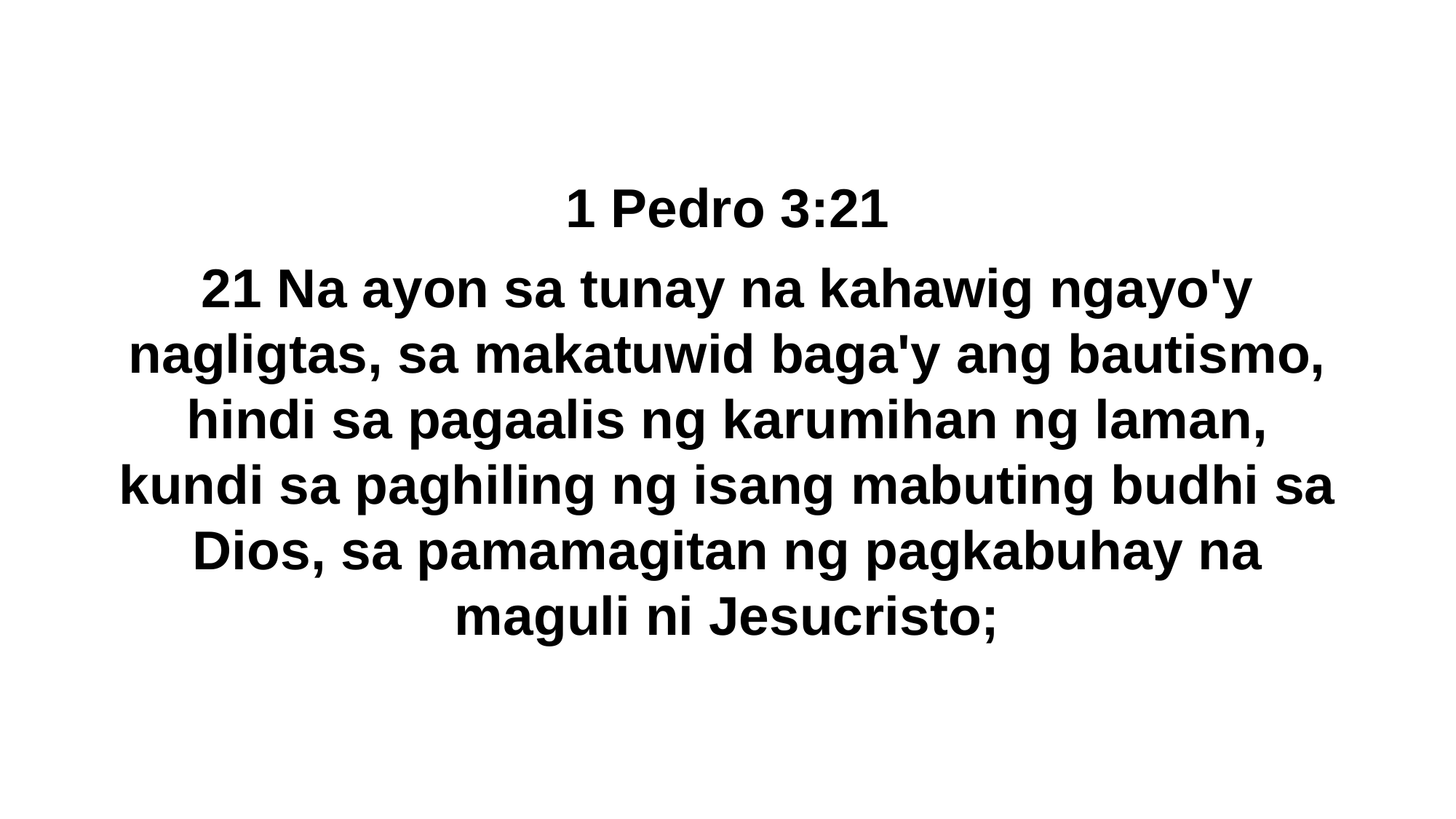

1 Pedro 3:21
21 Na ayon sa tunay na kahawig ngayo'y nagligtas, sa makatuwid baga'y ang bautismo, hindi sa pagaalis ng karumihan ng laman, kundi sa paghiling ng isang mabuting budhi sa Dios, sa pamamagitan ng pagkabuhay na maguli ni Jesucristo;